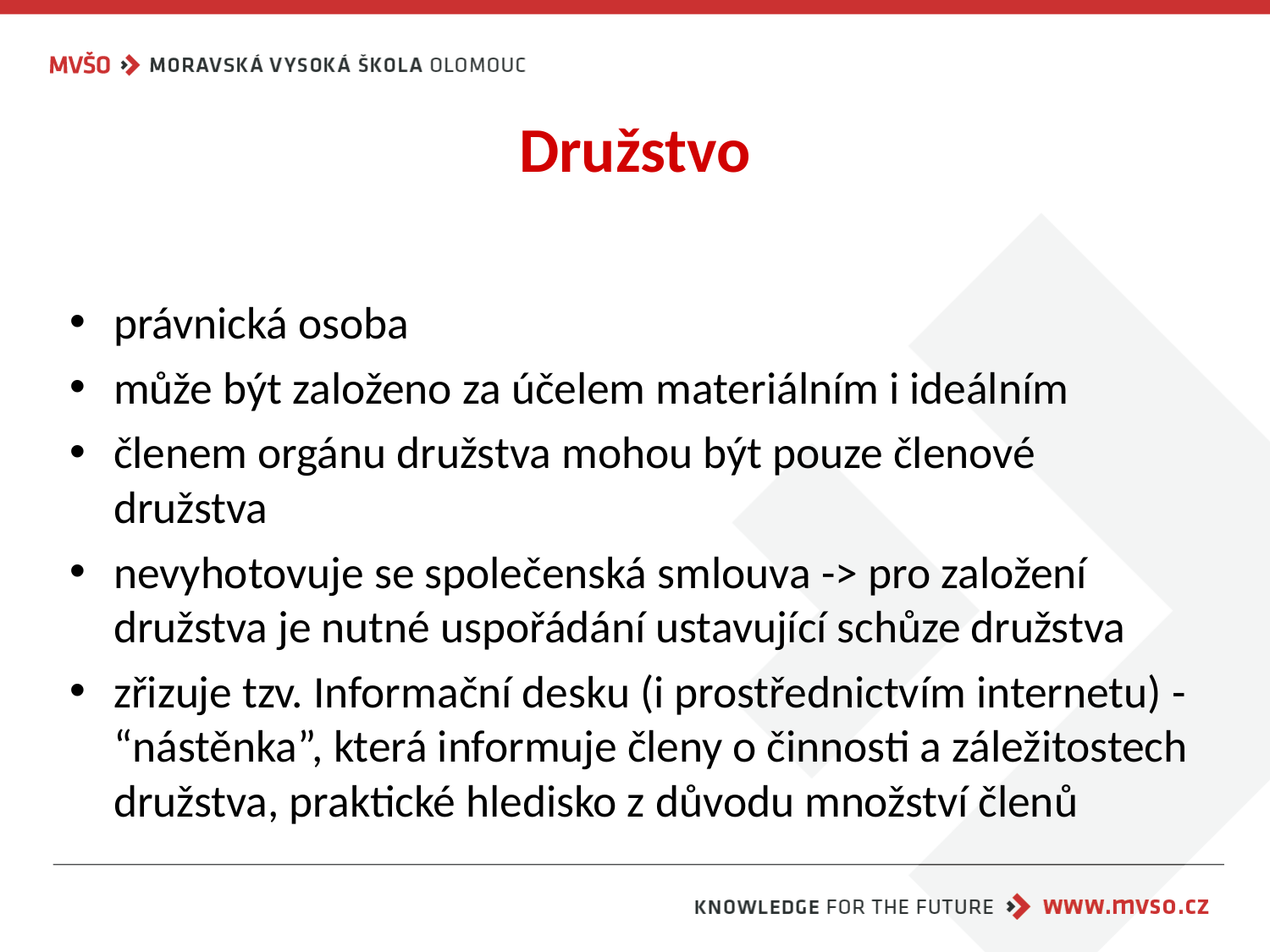

# Družstvo

právnická osoba
může být založeno za účelem materiálním i ideálním
členem orgánu družstva mohou být pouze členové družstva
nevyhotovuje se společenská smlouva -> pro založení družstva je nutné uspořádání ustavující schůze družstva
zřizuje tzv. Informační desku (i prostřednictvím internetu) - “nástěnka”, která informuje členy o činnosti a záležitostech družstva, praktické hledisko z důvodu množství členů
5